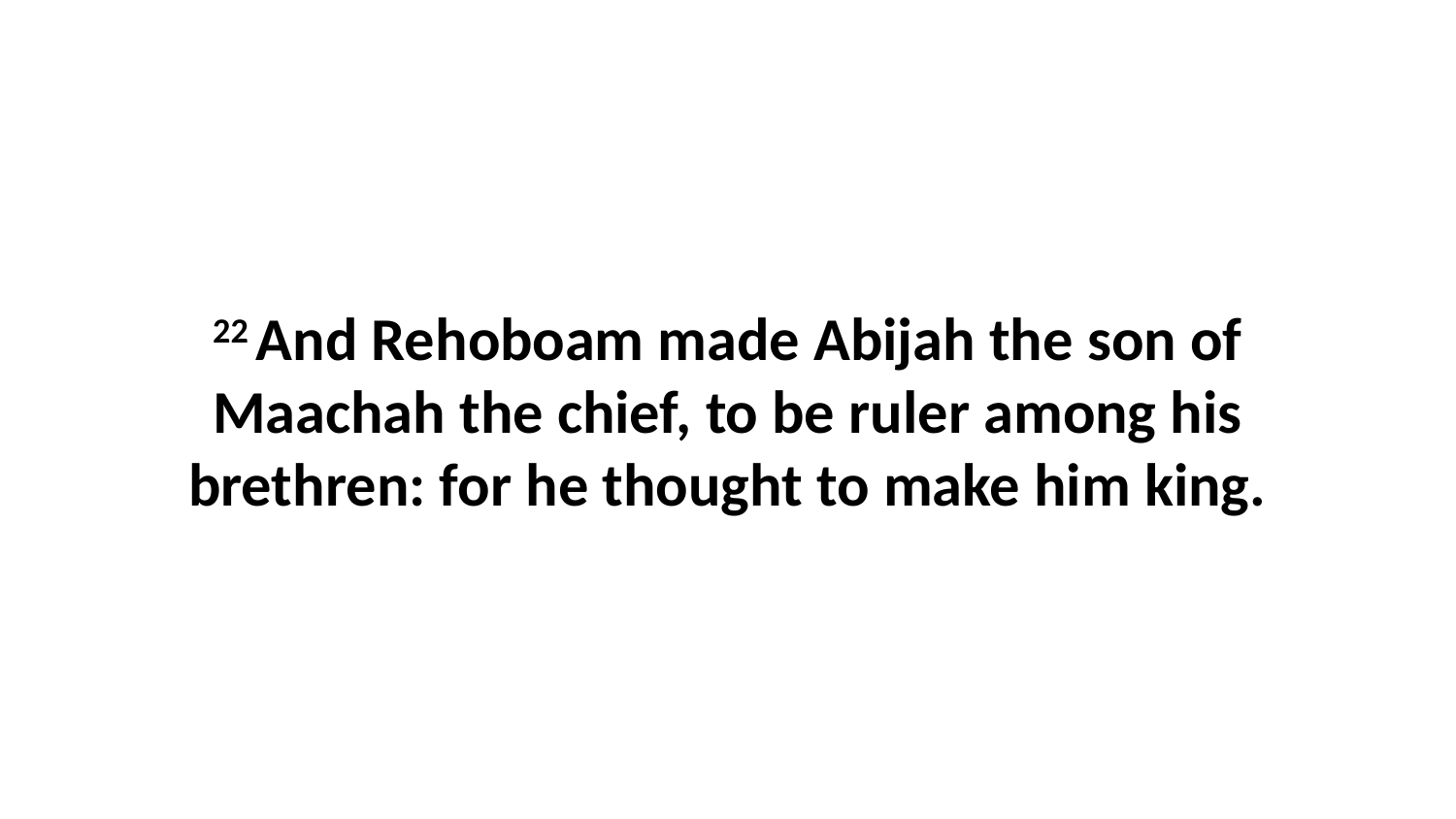

22 And Rehoboam made Abijah the son of Maachah the chief, to be ruler among his brethren: for he thought to make him king.